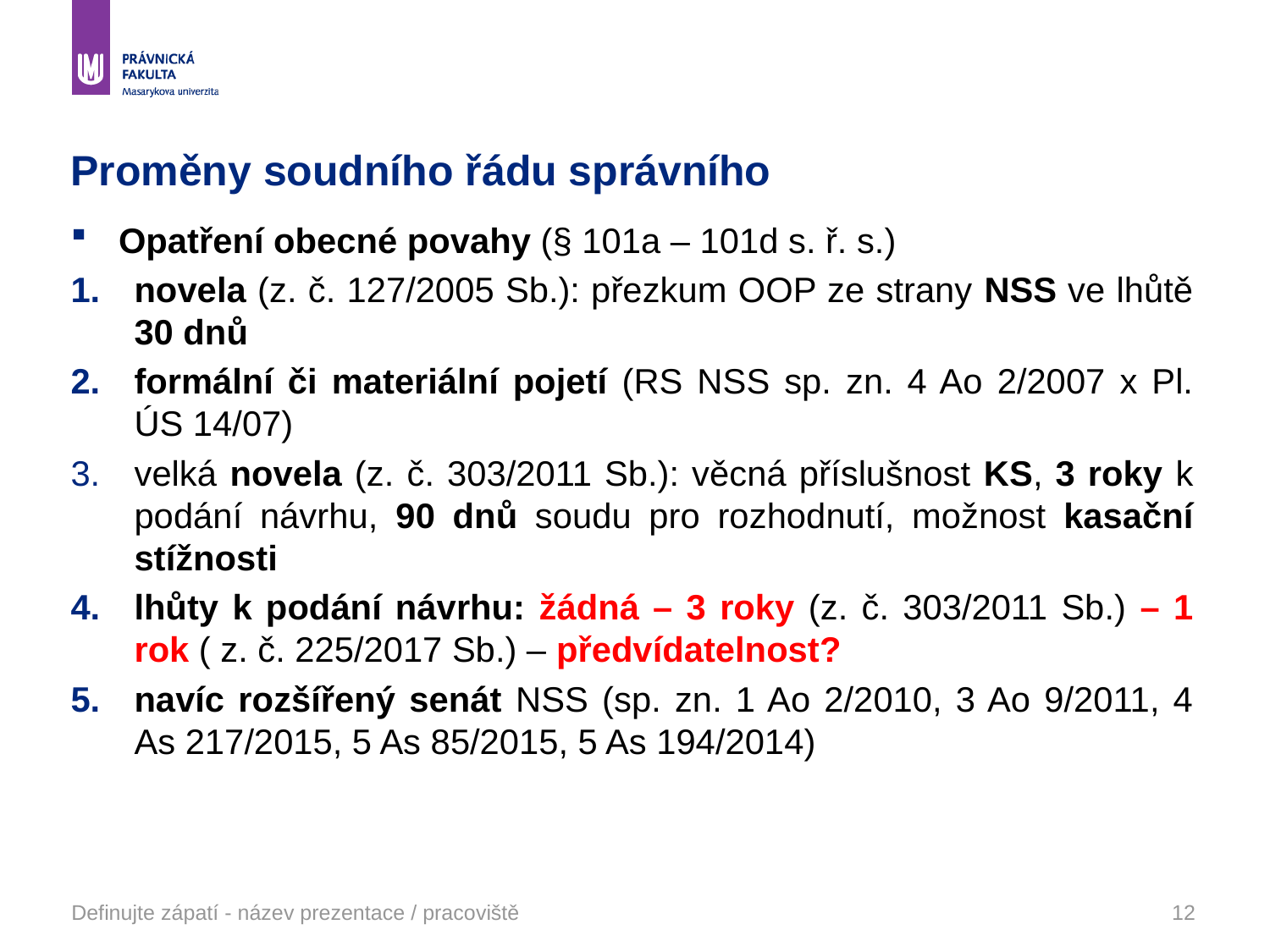

# Proměny soudního řádu správního
Opatření obecné povahy (§ 101a – 101d s. ř. s.)
novela (z. č. 127/2005 Sb.): přezkum OOP ze strany NSS ve lhůtě 30 dnů
formální či materiální pojetí (RS NSS sp. zn. 4 Ao 2/2007 x Pl. ÚS 14/07)
velká novela (z. č. 303/2011 Sb.): věcná příslušnost KS, 3 roky k podání návrhu, 90 dnů soudu pro rozhodnutí, možnost kasační stížnosti
lhůty k podání návrhu: žádná – 3 roky (z. č. 303/2011 Sb.) – 1 rok ( z. č. 225/2017 Sb.) – předvídatelnost?
navíc rozšířený senát NSS (sp. zn. 1 Ao 2/2010, 3 Ao 9/2011, 4 As 217/2015, 5 As 85/2015, 5 As 194/2014)
Definujte zápatí - název prezentace / pracoviště
12